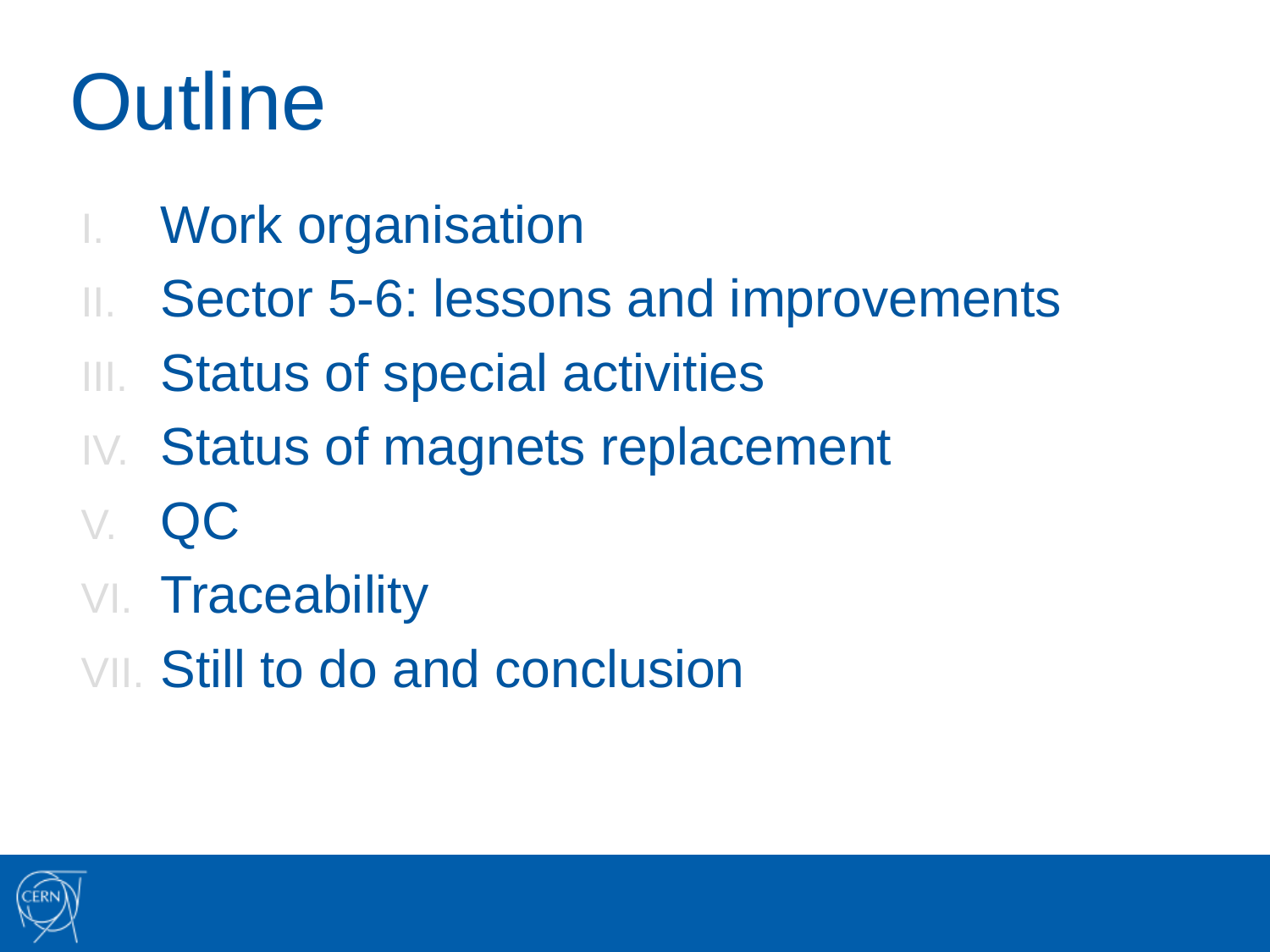

# Outline
Work organisation
Sector 5-6: lessons and improvements
Status of special activities
Status of magnets replacement
QC
Traceability
Still to do and conclusion